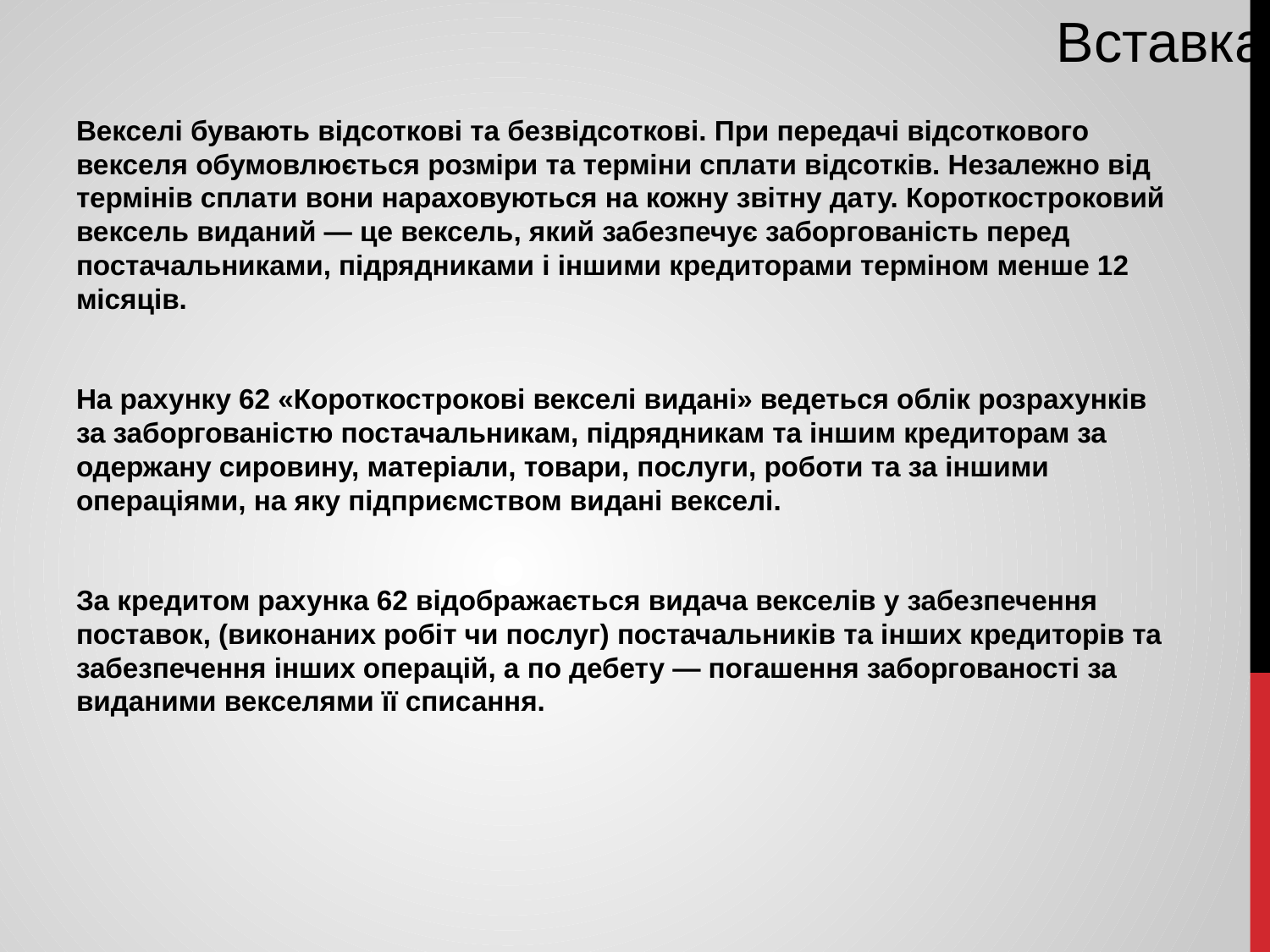

Векселі бувають відсоткові та безвідсоткові. При передачі відсоткового векселя обумовлюється розміри та терміни сплати відсотків. Незалежно від термінів сплати вони нараховуються на кожну звітну дату. Короткостроковий вексель виданий — це вексель, який забезпечує заборгованість перед постачальниками, підрядниками і іншими кредиторами терміном менше 12 місяців.

На рахунку 62 «Короткострокові векселі видані» ведеться облік розрахунків за заборгованістю постачальникам, підрядникам та іншим кредиторам за одержану сировину, матеріали, товари, послуги, роботи та за іншими операціями, на яку підприємством видані векселі.

За кредитом рахунка 62 відображається видача векселів у забезпечення поставок, (виконаних робіт чи послуг) постачальників та інших кредиторів та забезпечення інших операцій, а по дебету — погашення заборгованості за виданими векселями її списання.

#